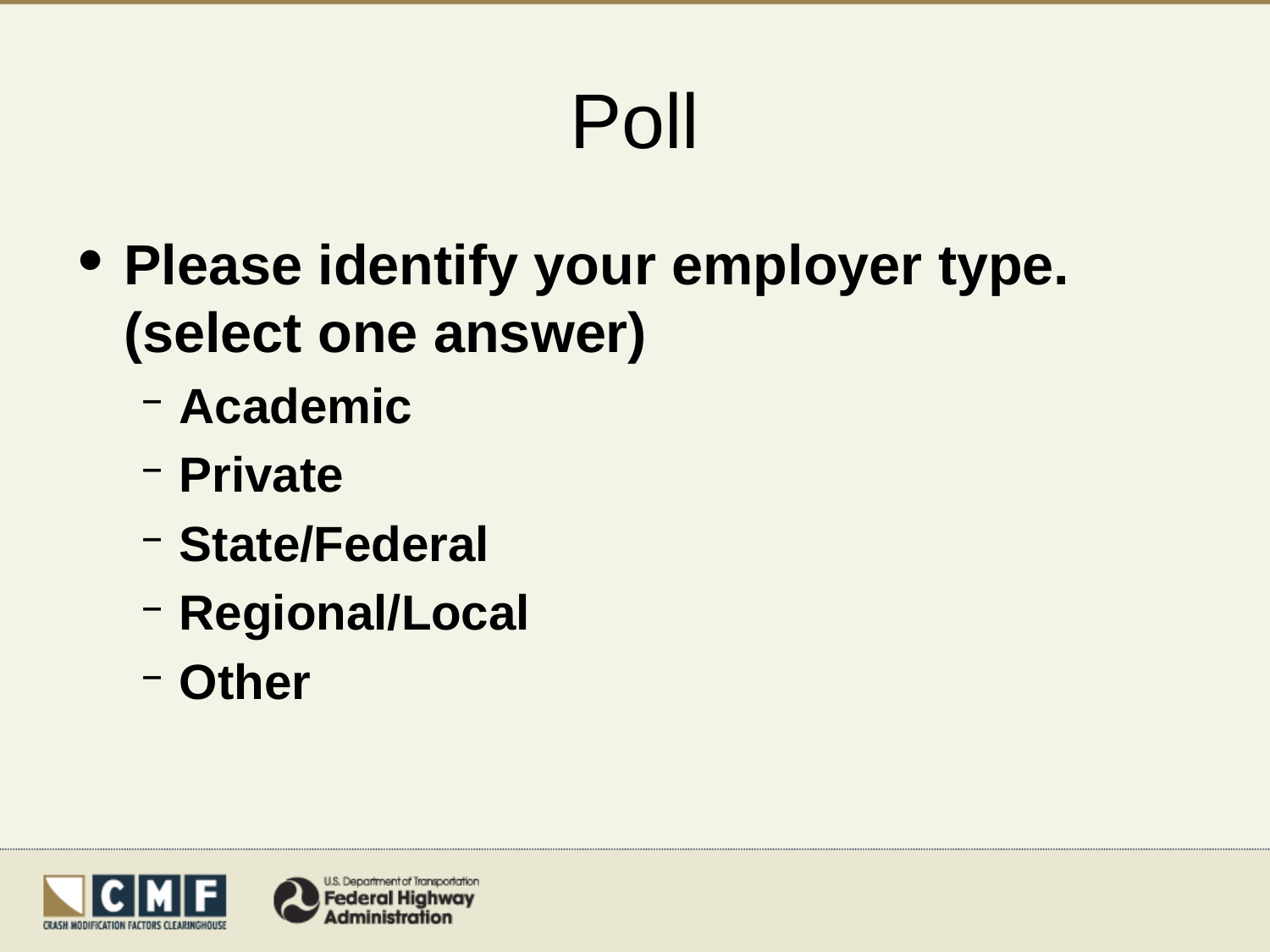

# Poll
Please identify your employer type. (select one answer)
Academic
Private
State/Federal
Regional/Local
Other